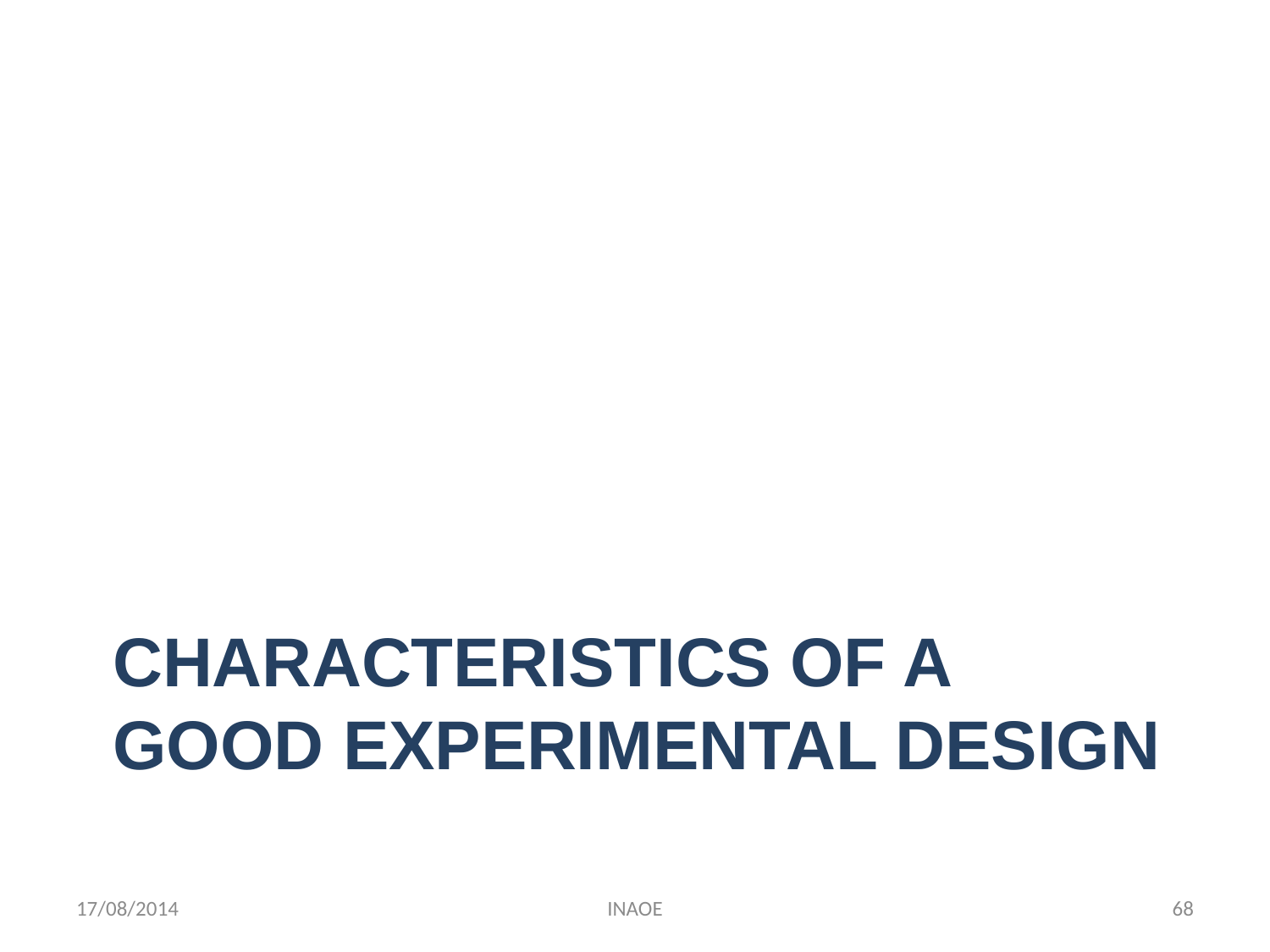

# CHaracteristics OF A GOOD EXPERIMENTAL DESIGN
17/08/2014
INAOE
68